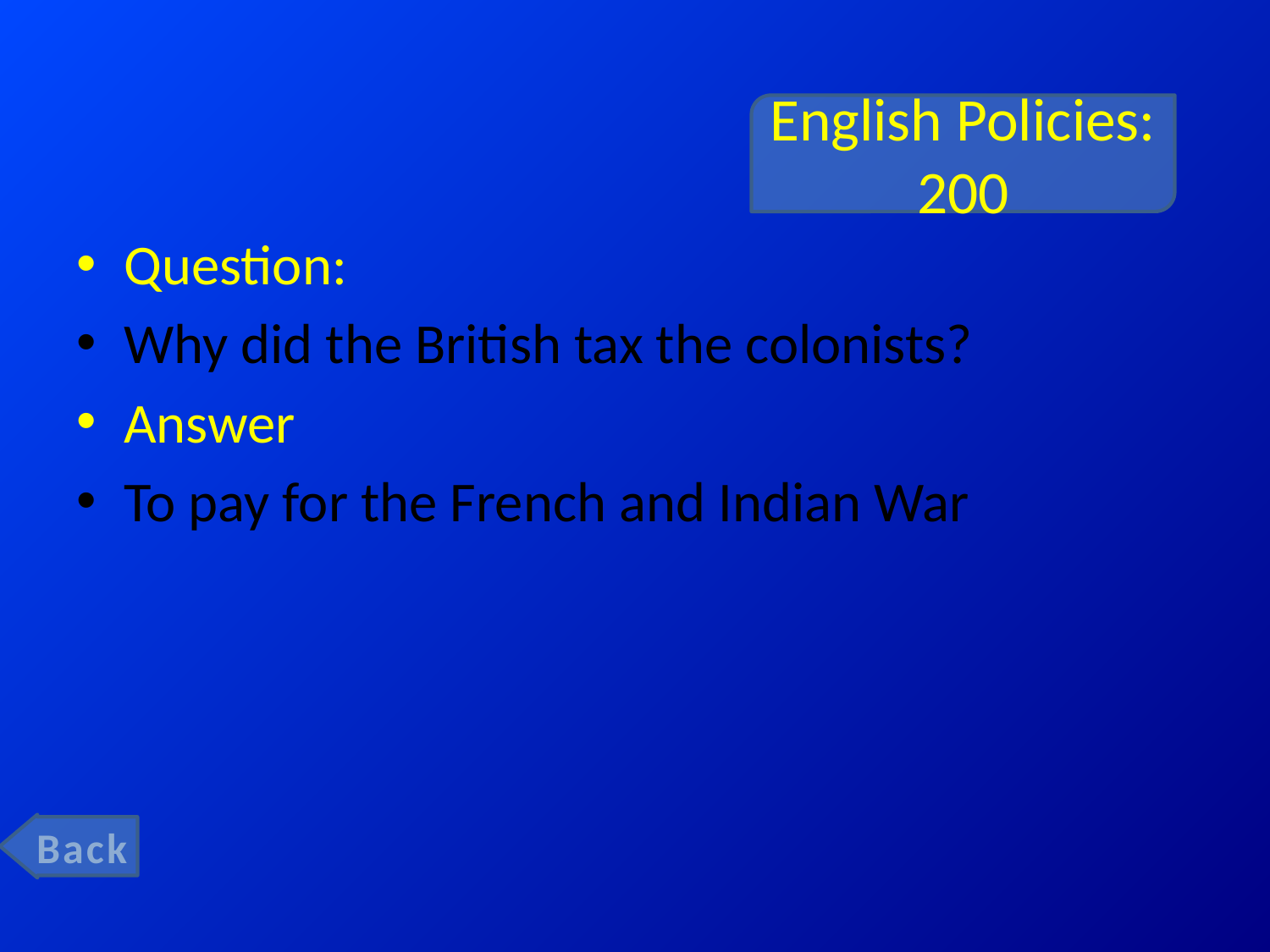

# English Policies: 200

Question:
Why did the British tax the colonists?
Answer
To pay for the French and Indian War

Back